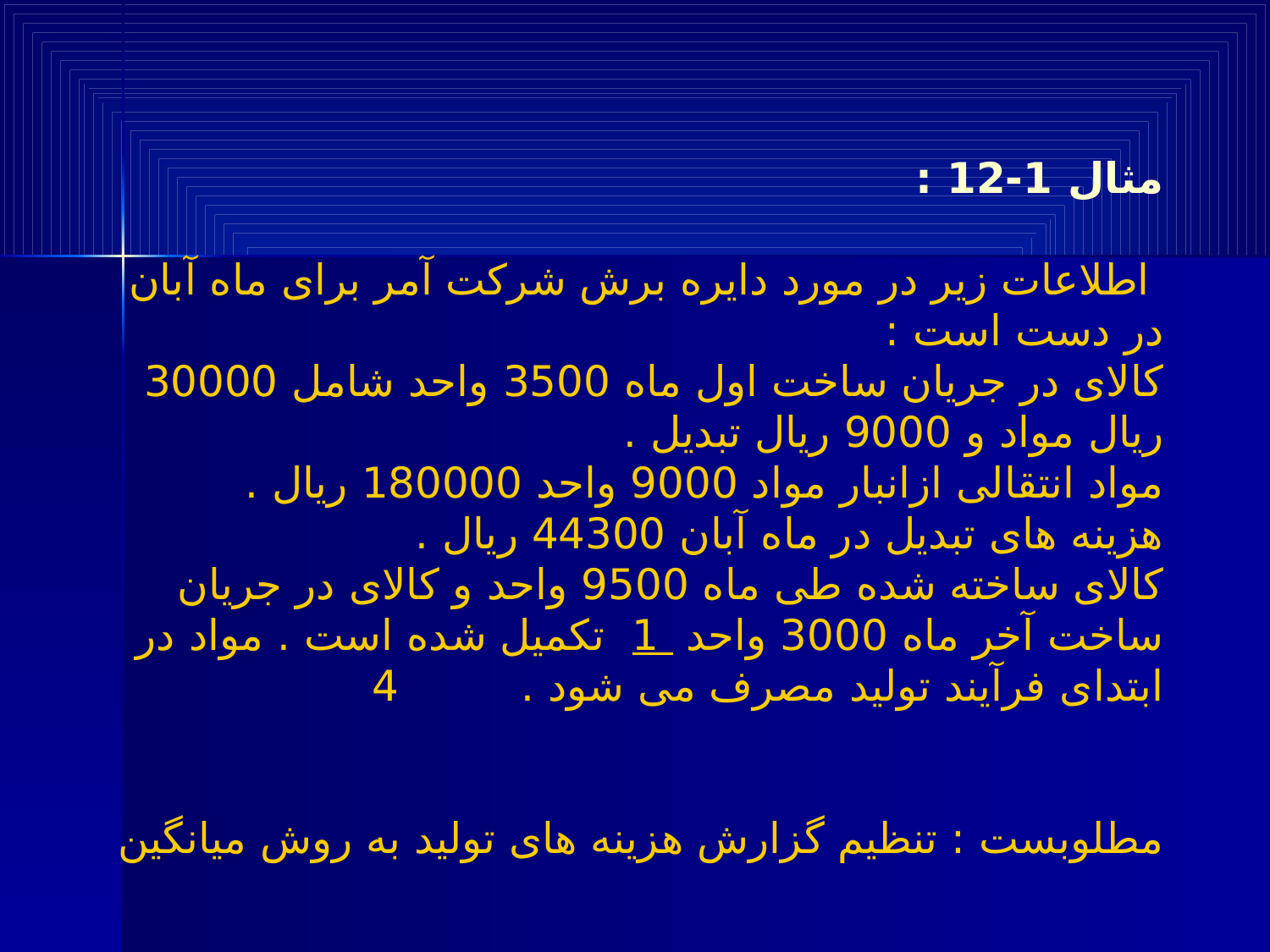

مثال 1-12 :

 اطلاعات زیر در مورد دایره برش شرکت آمر برای ماه آبان در دست است :
کالای در جریان ساخت اول ماه 3500 واحد شامل 30000 ریال مواد و 9000 ریال تبدیل .
مواد انتقالی ازانبار مواد 9000 واحد 180000 ریال .
هزینه های تبدیل در ماه آبان 44300 ریال .
کالای ساخته شده طی ماه 9500 واحد و کالای در جریان ساخت آخر ماه 3000 واحد  1  تکمیل شده است . مواد در ابتدای فرآیند تولید مصرف می شود .         4

مطلوبست : تنظیم گزارش هزینه های تولید به روش میانگین